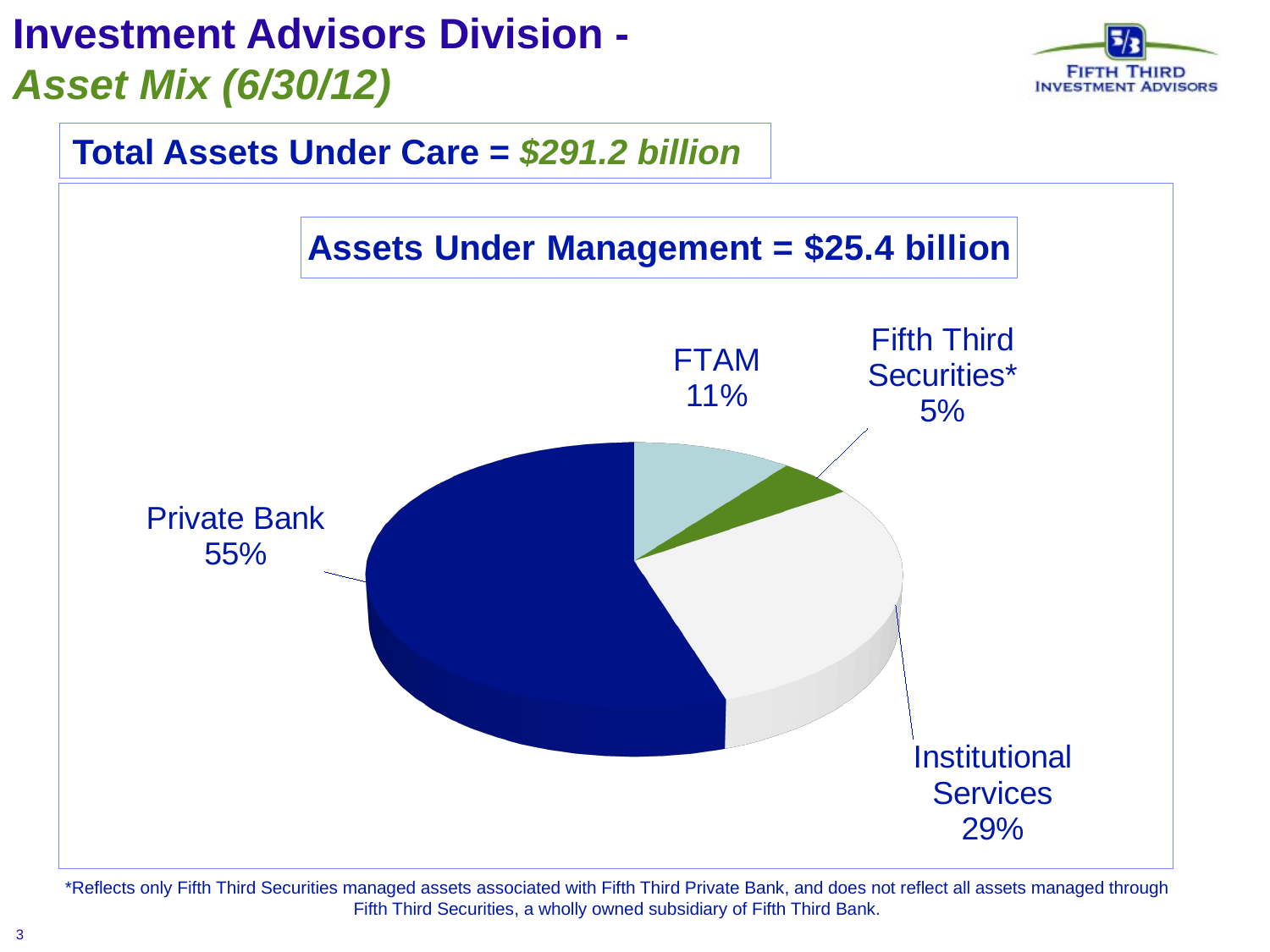

Investment Advisors Division -Asset Mix (6/30/12)
Total Assets Under Care = $291.2 billion

[unsupported chart]

*Reflects only Fifth Third Securities managed assets associated with Fifth Third Private Bank, and does not reflect all assets managed through Fifth Third Securities, a wholly owned subsidiary of Fifth Third Bank.